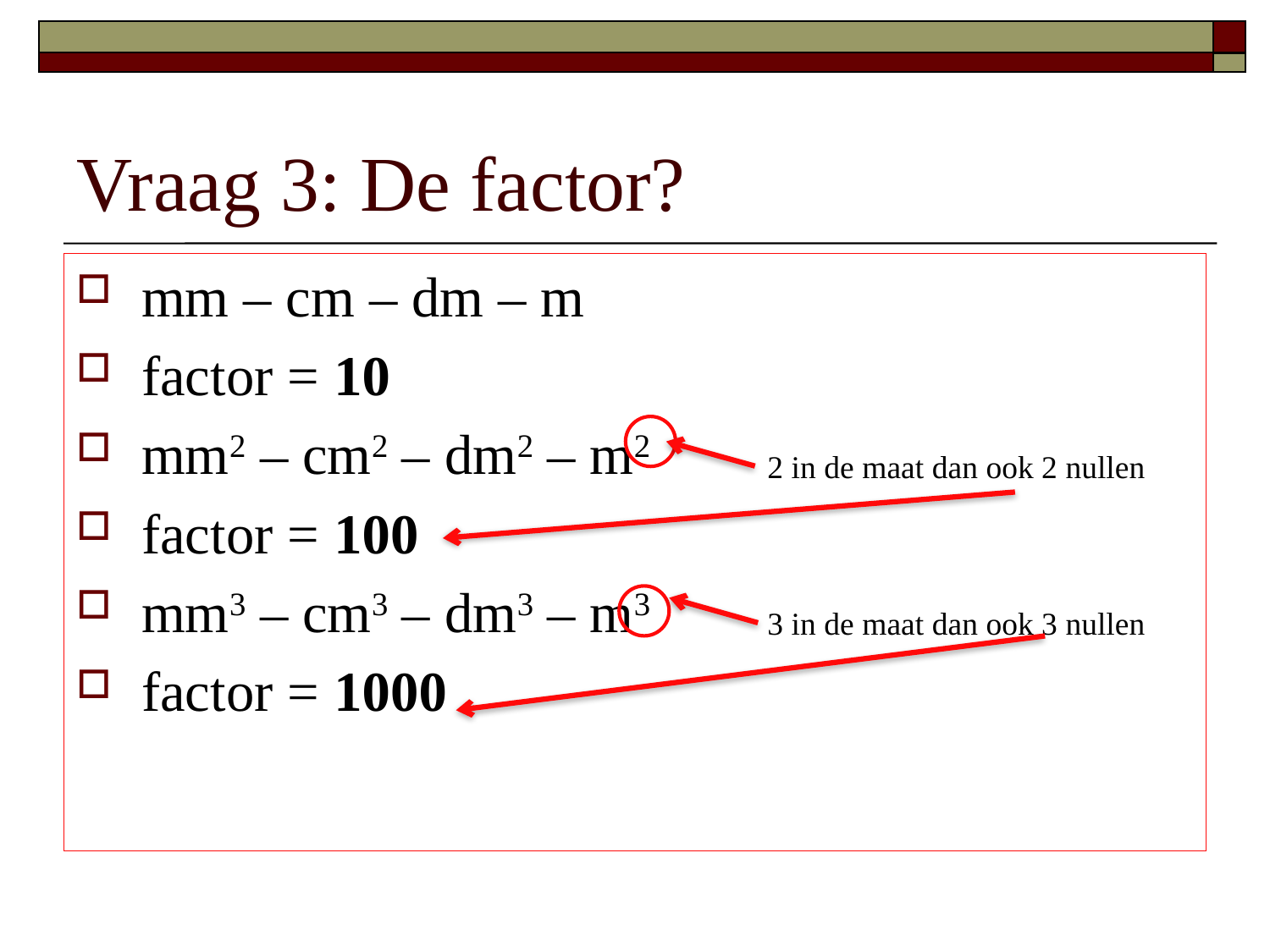

# Vraag 3: De factor?
mm – cm – dm – m
factor = 10
mm2 – cm2 – dm2 – m2
factor = 100
mm3 – cm3 – dm3 – m3
factor = 1000

2 in de maat dan ook 2 nullen

3 in de maat dan ook 3 nullen